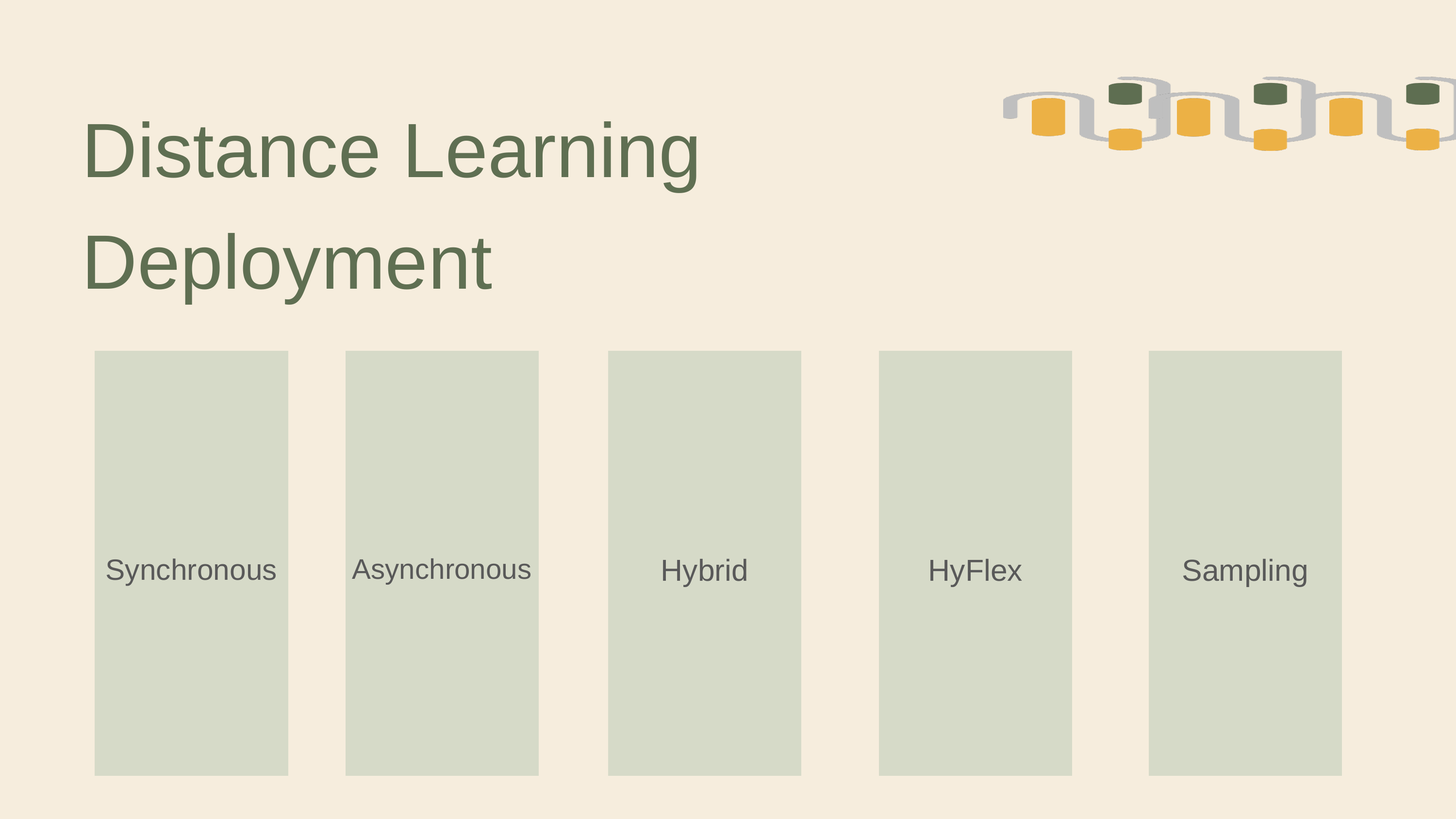

Distance Learning Deployment

Synchronous

Asynchronous

Hybrid

HyFlex

Sampling